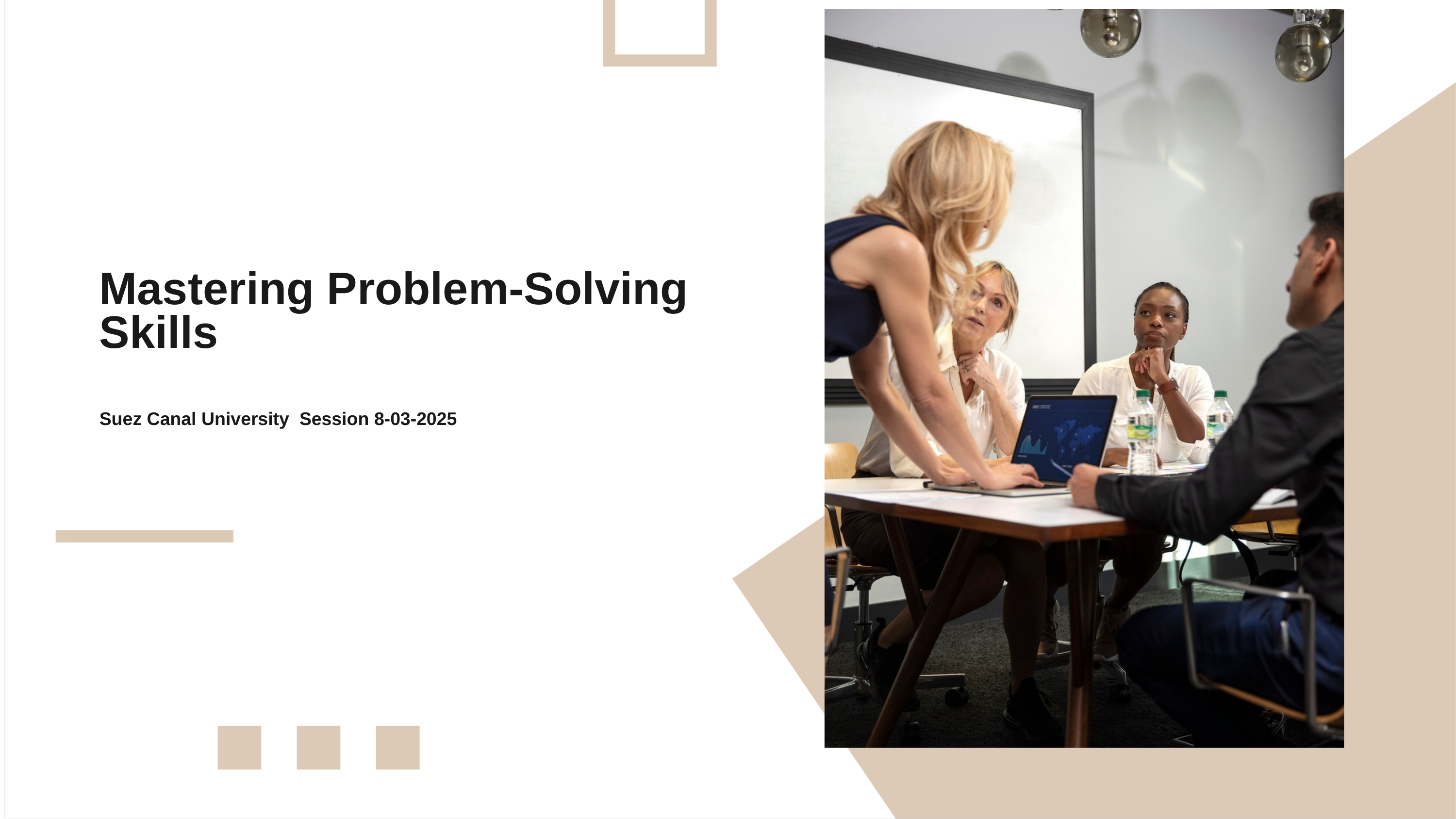

Mastering Problem-Solving Skills
Suez Canal University  Session 8-03-2025